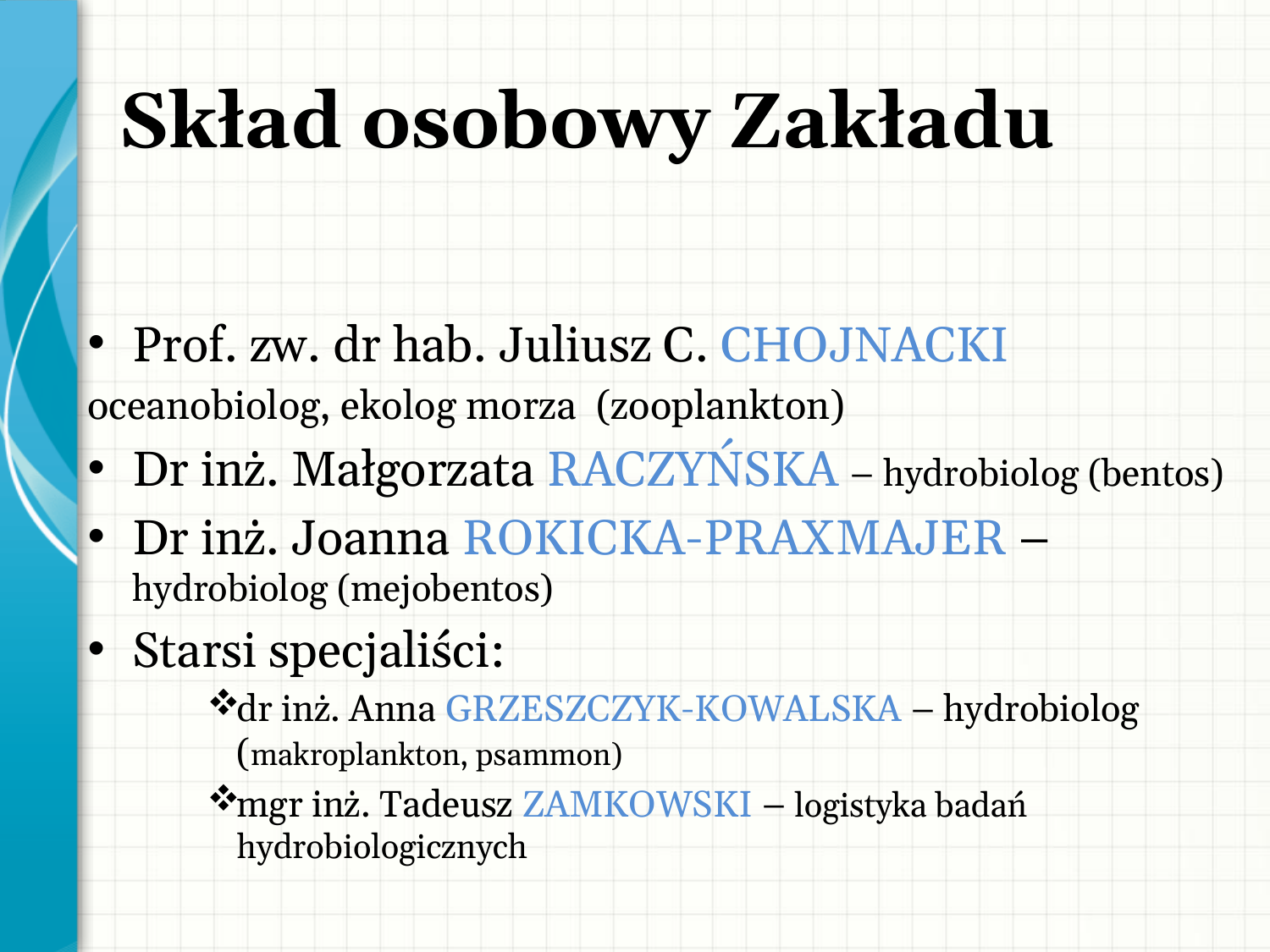

# Skład osobowy Zakładu
Prof. zw. dr hab. Juliusz C. CHOJNACKI
oceanobiolog, ekolog morza  (zooplankton)
Dr inż. Małgorzata RACZYŃSKA – hydrobiolog (bentos)
Dr inż. Joanna ROKICKA-PRAXMAJER – hydrobiolog (mejobentos)
Starsi specjaliści:
dr inż. Anna GRZESZCZYK-KOWALSKA – hydrobiolog (makroplankton, psammon)
mgr inż. Tadeusz ZAMKOWSKI – logistyka badań hydrobiologicznych